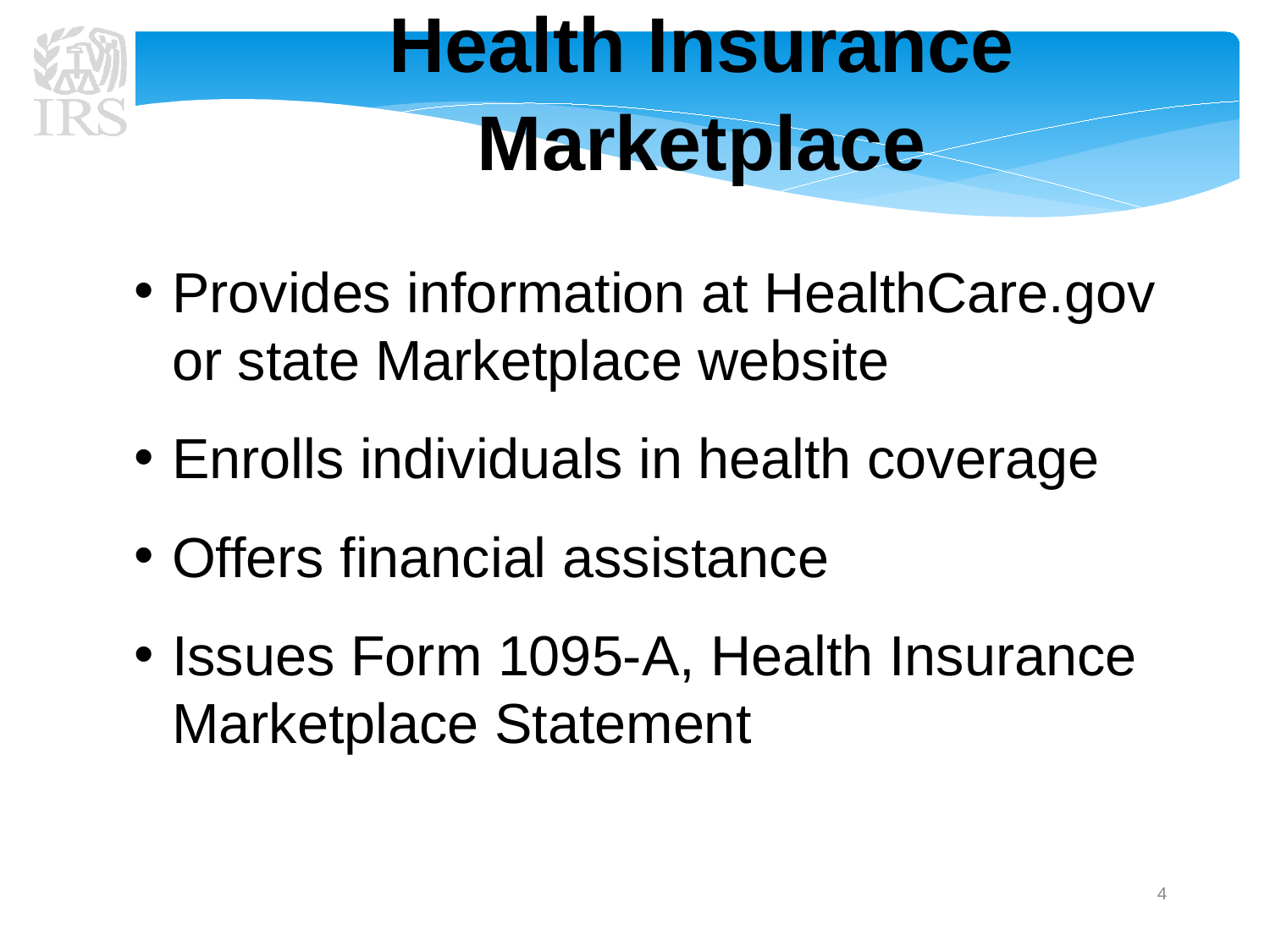

Health Insurance Marketplace

Provides information at HealthCare.gov or state Marketplace website

Enrolls individuals in health coverage

Offers financial assistance

Issues Form 1095-A, Health Insurance Marketplace Statement
4